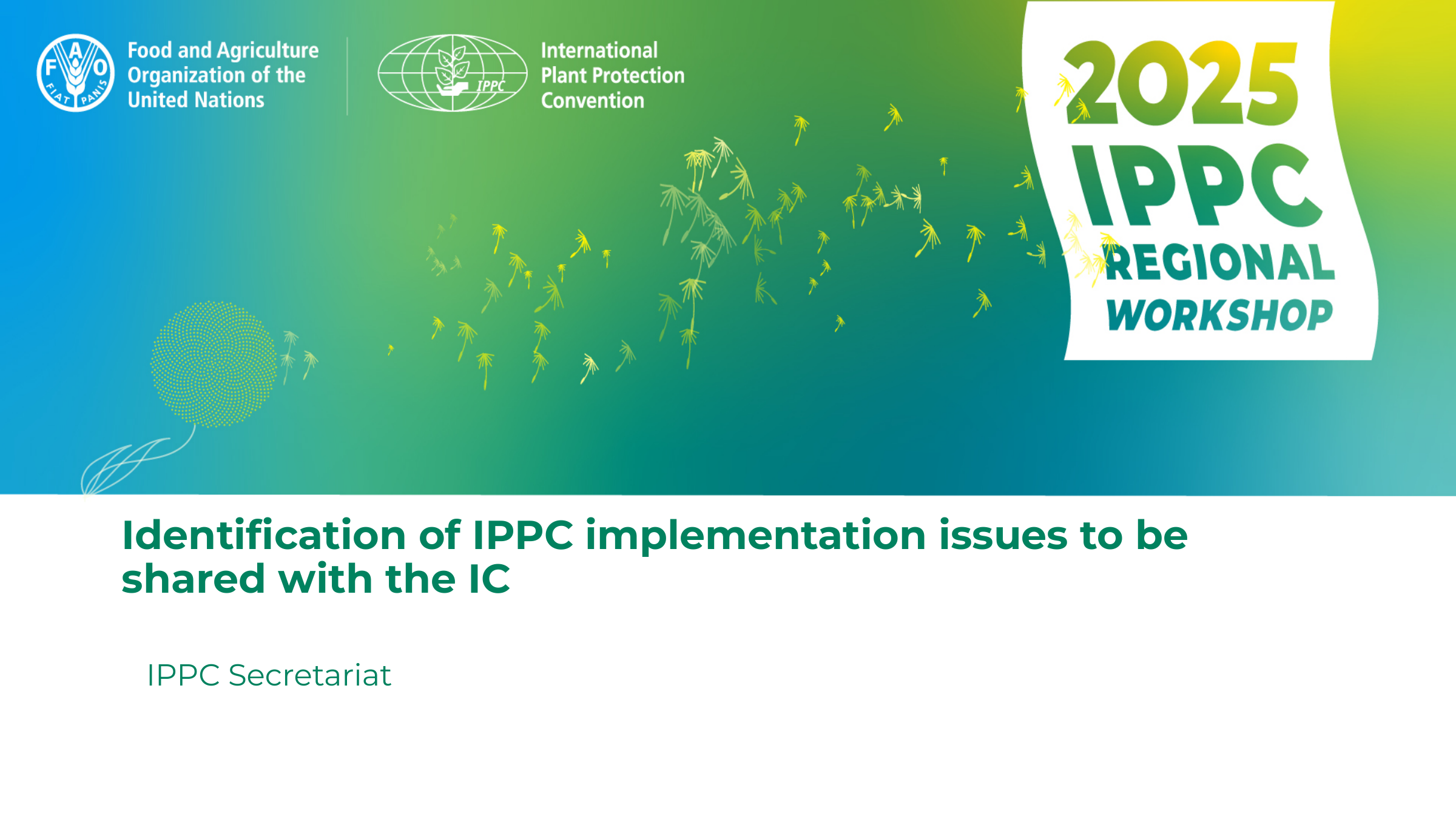

# Identification of IPPC implementation issues to be shared with the IC
IPPC Secretariat